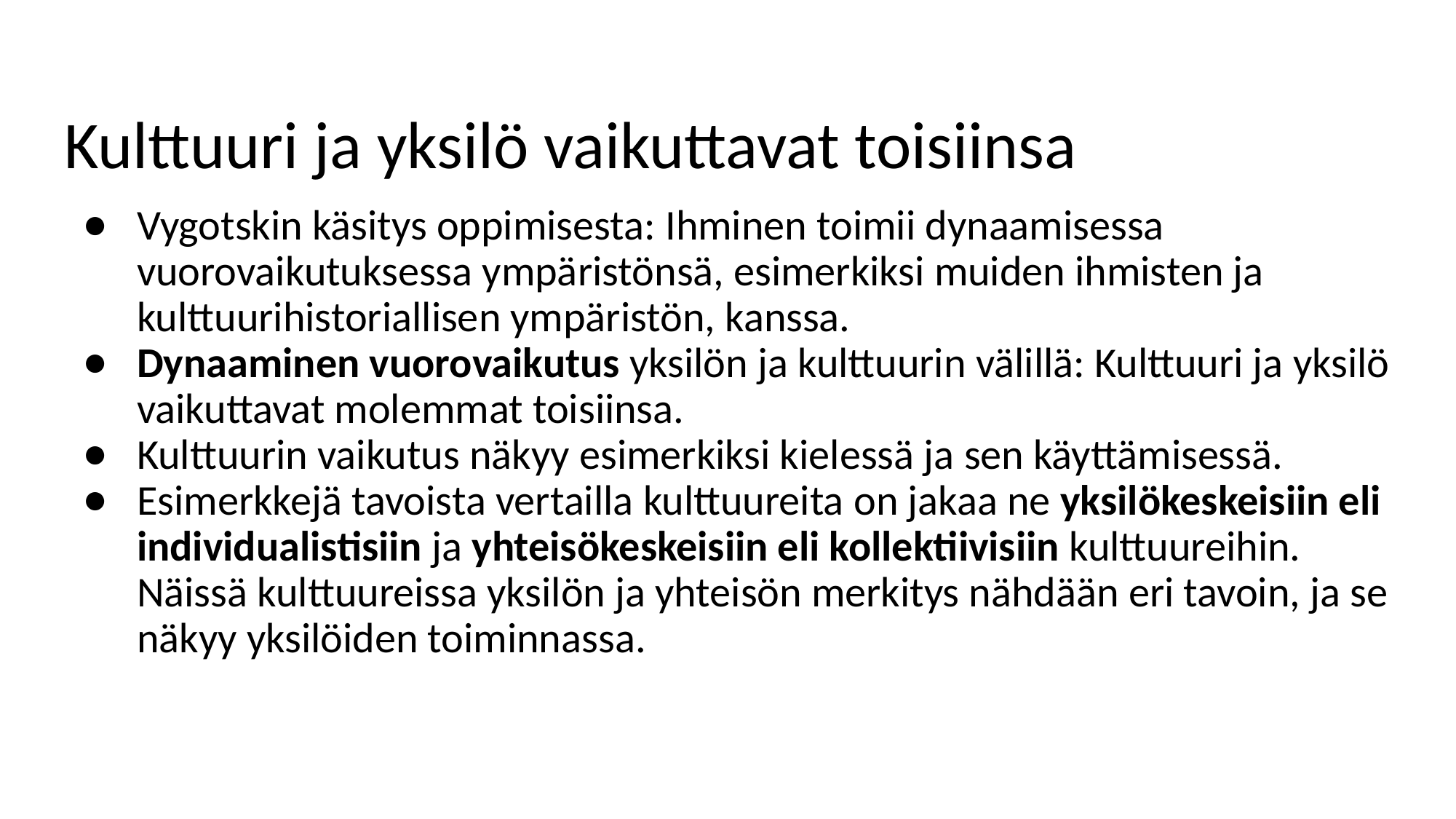

# Kulttuuri ja yksilö vaikuttavat toisiinsa
Vygotskin käsitys oppimisesta: Ihminen toimii dynaamisessa vuorovaikutuksessa ympäristönsä, esimerkiksi muiden ihmisten ja kulttuurihistoriallisen ympäristön, kanssa.
Dynaaminen vuorovaikutus yksilön ja kulttuurin välillä: Kulttuuri ja yksilö vaikuttavat molemmat toisiinsa.
Kulttuurin vaikutus näkyy esimerkiksi kielessä ja sen käyttämisessä.
Esimerkkejä tavoista vertailla kulttuureita on jakaa ne yksilökeskeisiin eli individualistisiin ja yhteisökeskeisiin eli kollektiivisiin kulttuureihin. Näissä kulttuureissa yksilön ja yhteisön merkitys nähdään eri tavoin, ja se näkyy yksilöiden toiminnassa.